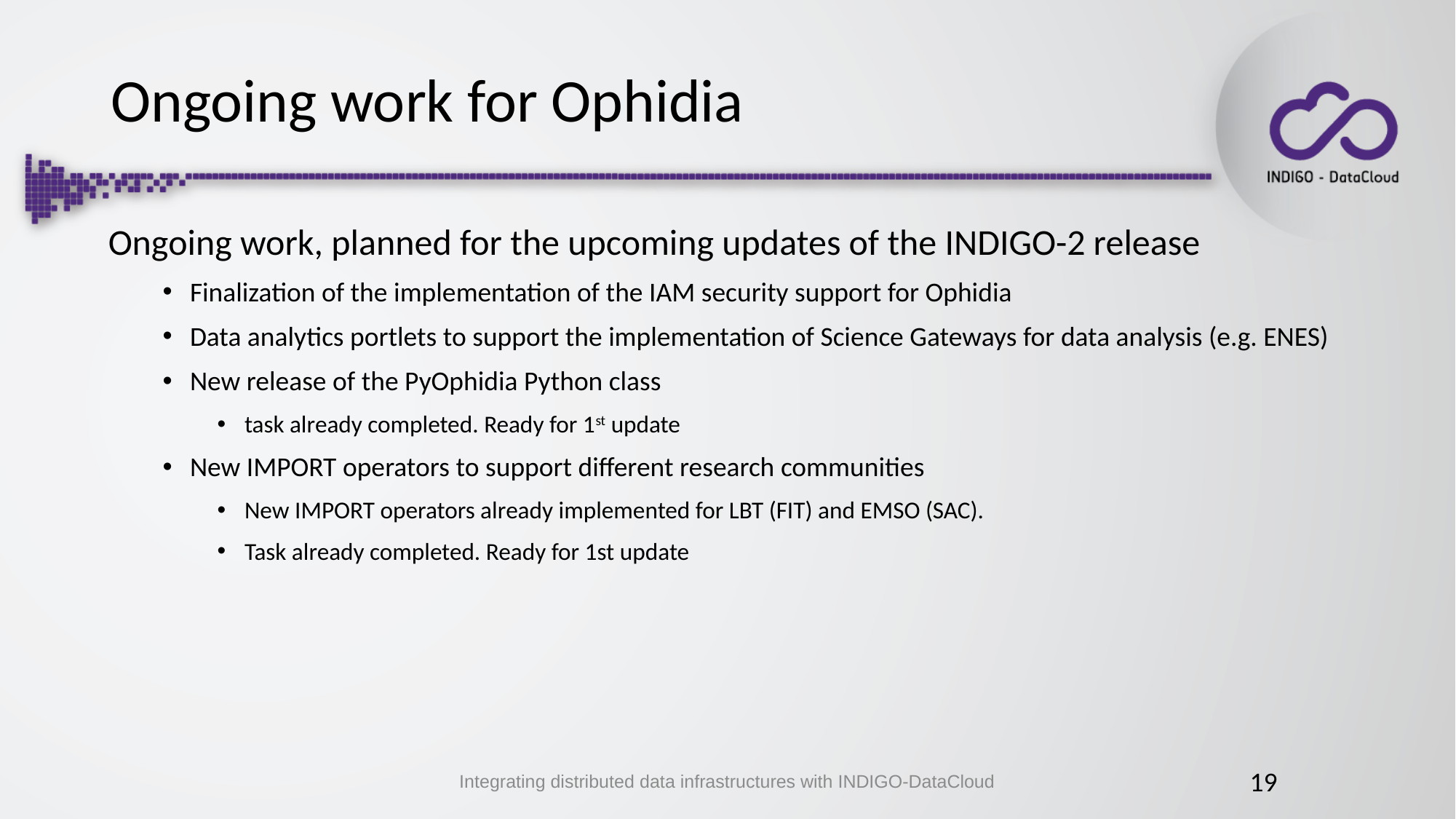

# Ongoing work for Ophidia
Ongoing work, planned for the upcoming updates of the INDIGO-2 release
Finalization of the implementation of the IAM security support for Ophidia
Data analytics portlets to support the implementation of Science Gateways for data analysis (e.g. ENES)
New release of the PyOphidia Python class
task already completed. Ready for 1st update
New IMPORT operators to support different research communities
New IMPORT operators already implemented for LBT (FIT) and EMSO (SAC).
Task already completed. Ready for 1st update
Integrating distributed data infrastructures with INDIGO-DataCloud
19